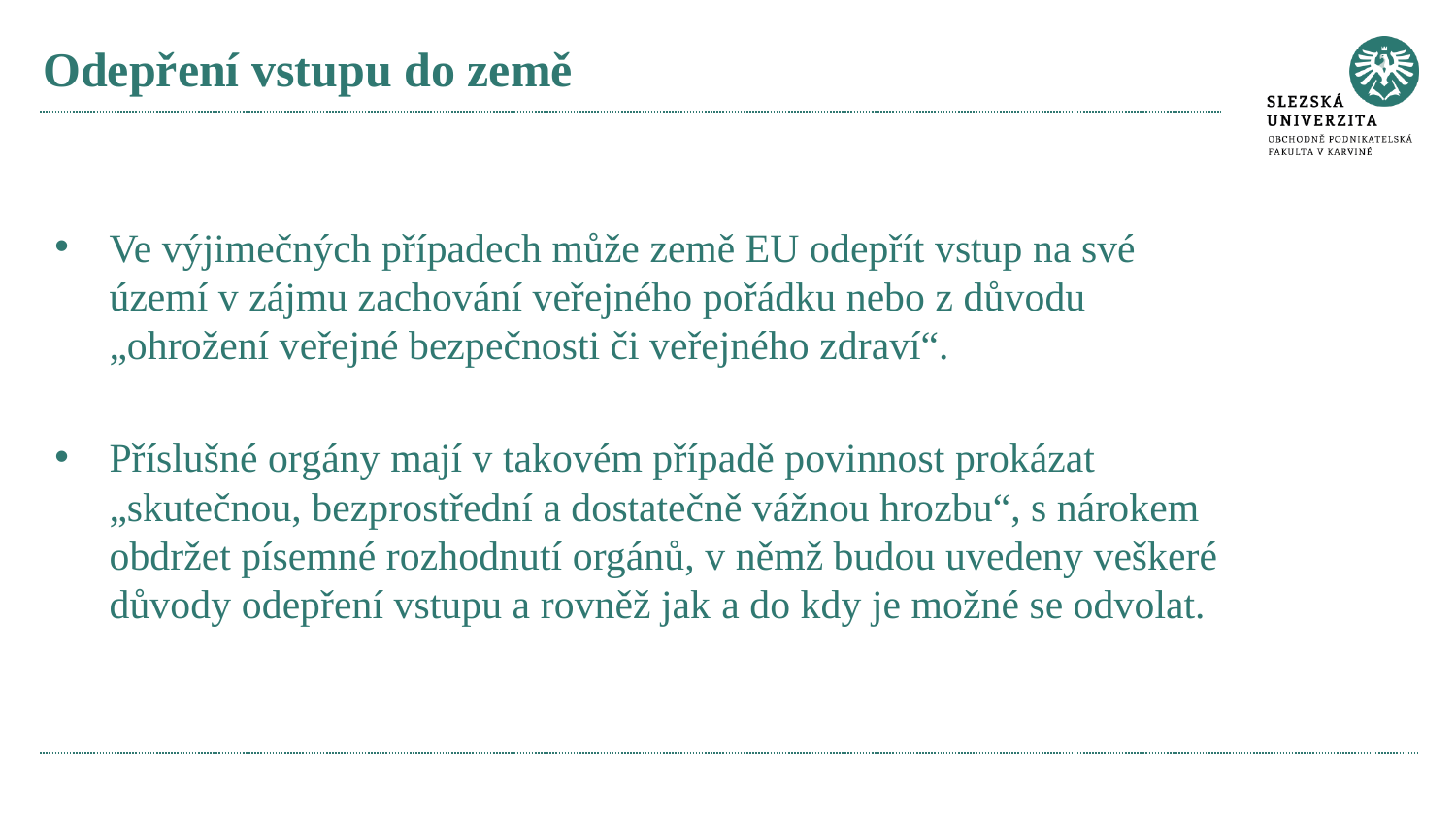

# Odepření vstupu do země
Ve výjimečných případech může země EU odepřít vstup na své území v zájmu zachování veřejného pořádku nebo z důvodu „ohrožení veřejné bezpečnosti či veřejného zdraví“.

Příslušné orgány mají v takovém případě povinnost prokázat „skutečnou, bezprostřední a dostatečně vážnou hrozbu“, s nárokem obdržet písemné rozhodnutí orgánů, v němž budou uvedeny veškeré důvody odepření vstupu a rovněž jak a do kdy je možné se odvolat.